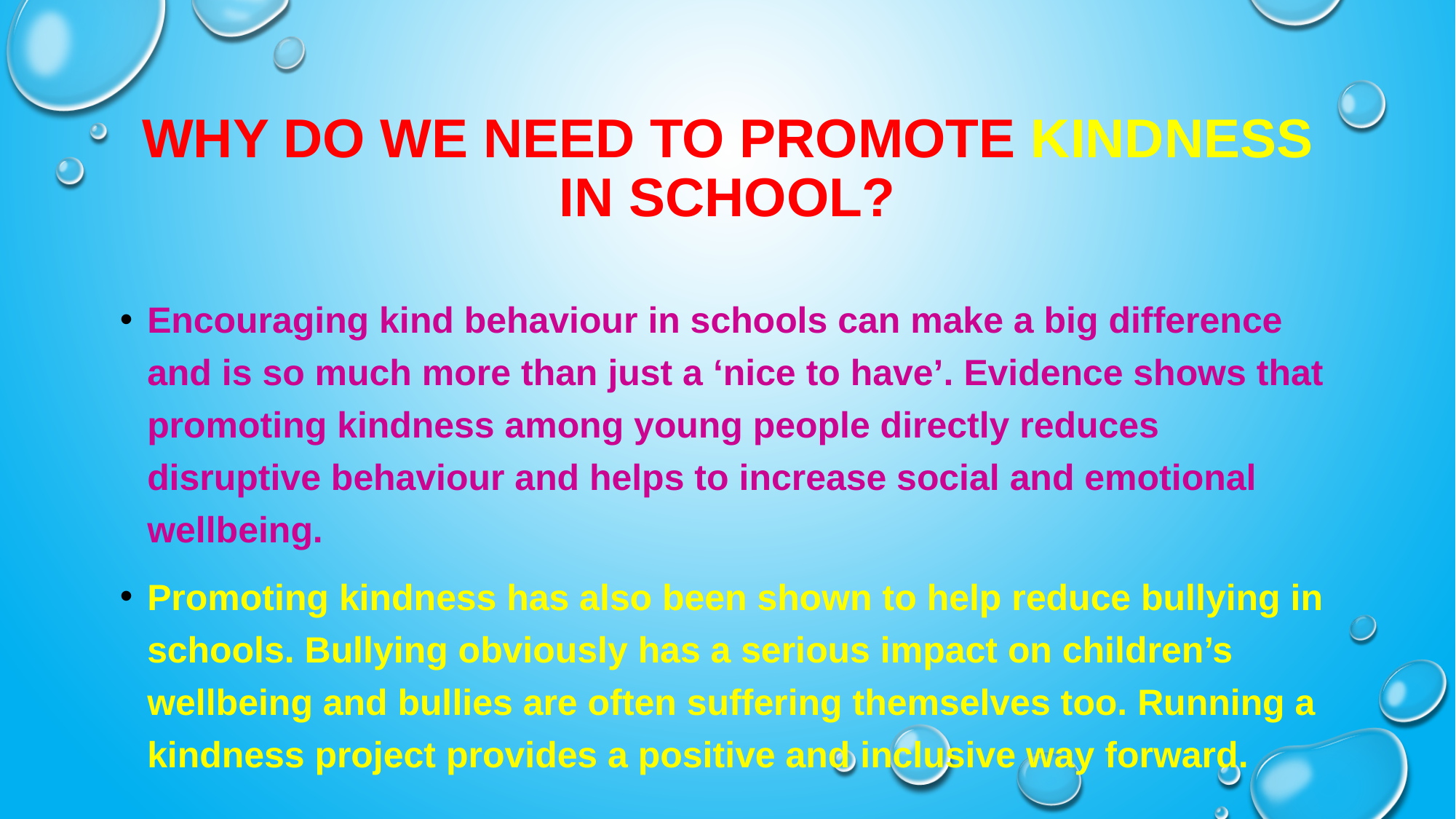

# Why do we need to promote kindness in school?
Encouraging kind behaviour in schools can make a big difference and is so much more than just a ‘nice to have’. Evidence shows that promoting kindness among young people directly reduces disruptive behaviour and helps to increase social and emotional wellbeing.
Promoting kindness has also been shown to help reduce bullying in schools. Bullying obviously has a serious impact on children’s wellbeing and bullies are often suffering themselves too. Running a kindness project provides a positive and inclusive way forward.